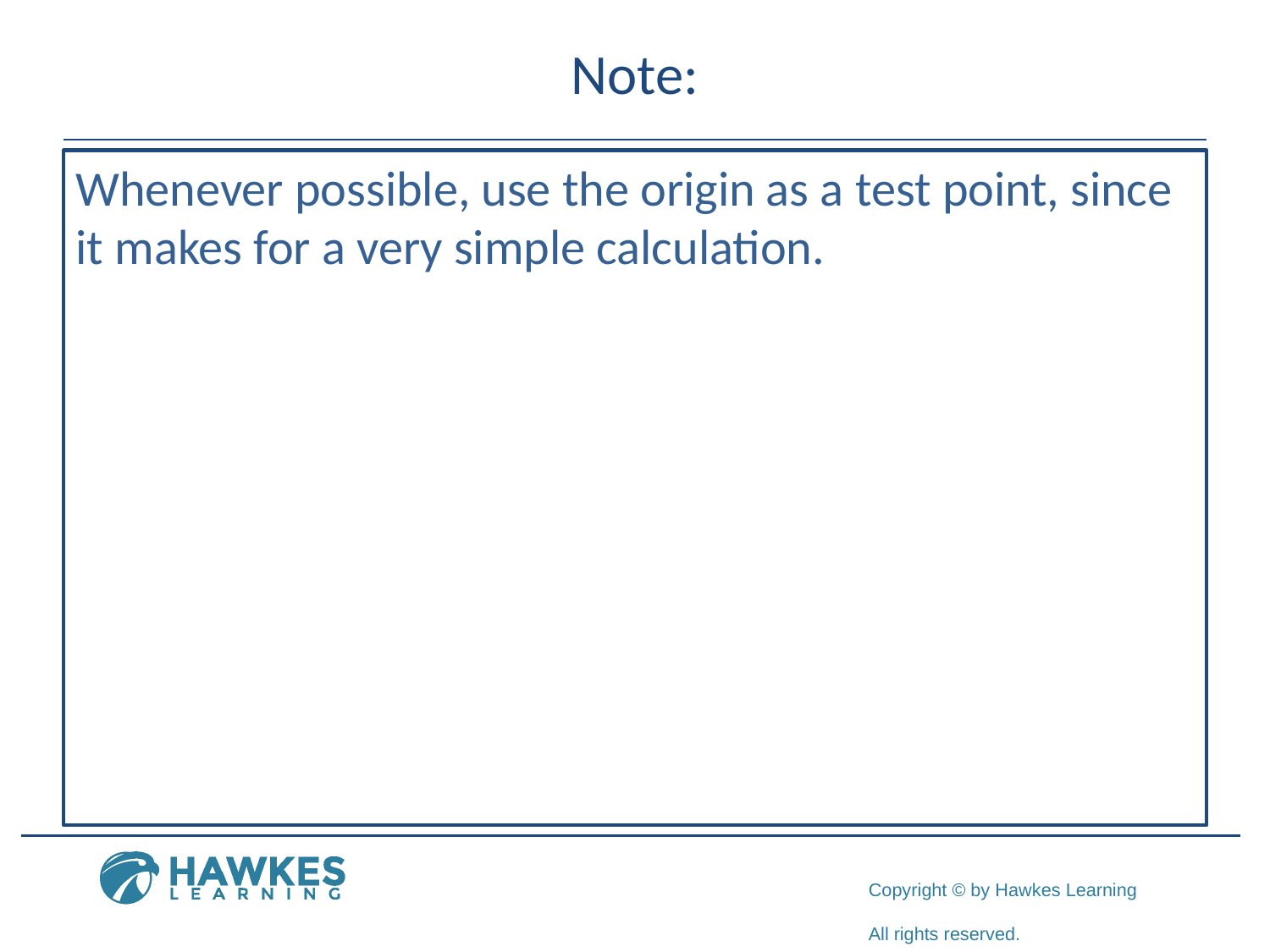

# Note:
Whenever possible, use the origin as a test point, since it makes for a very simple calculation.